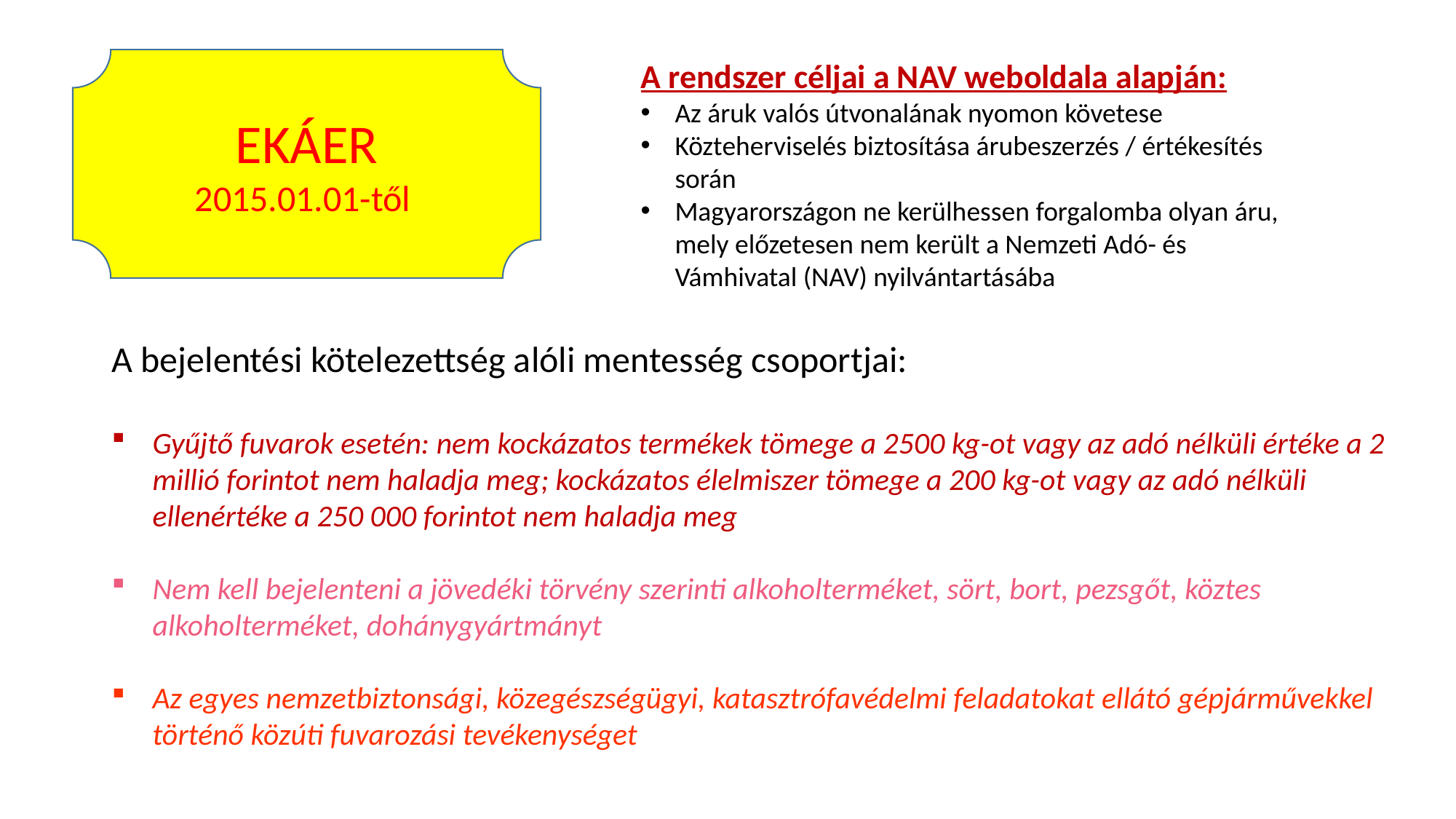

EKÁER
2015.01.01-től
A rendszer céljai a NAV weboldala alapján:
Az áruk valós útvonalának nyomon követese
Közteherviselés biztosítása árubeszerzés / értékesítés során
Magyarországon ne kerülhessen forgalomba olyan áru, mely előzetesen nem került a Nemzeti Adó- és Vámhivatal (NAV) nyilvántartásába
A bejelentési kötelezettség alóli mentesség csoportjai:

Gyűjtő fuvarok esetén: nem kockázatos termékek tömege a 2500 kg-ot vagy az adó nélküli értéke a 2 millió forintot nem haladja meg; kockázatos élelmiszer tömege a 200 kg-ot vagy az adó nélküli ellenértéke a 250 000 forintot nem haladja meg

Nem kell bejelenteni a jövedéki törvény szerinti alkoholterméket, sört, bort, pezsgőt, köztes alkoholterméket, dohánygyártmányt

Az egyes nemzetbiztonsági, közegészségügyi, katasztrófavédelmi feladatokat ellátó gépjárművekkel történő közúti fuvarozási tevékenységet